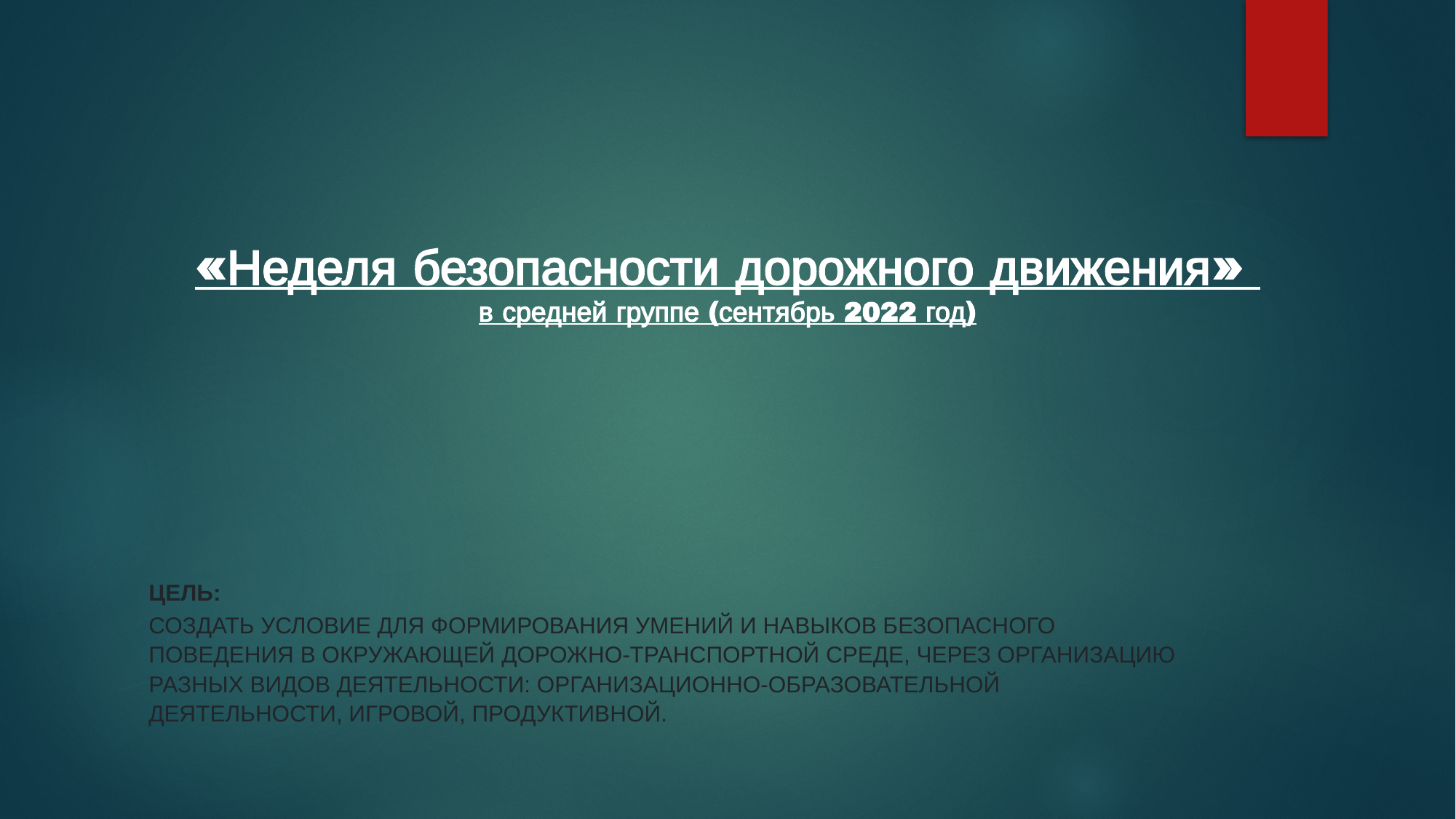

# «Неделя безопасности дорожного движения»  в средней группе (сентябрь 2022 год)
Цель:
Создать условие для формирования умений и навыков безопасного поведения в окружающей дорожно-транспортной среде, через организацию разных видов деятельности: организационно-образовательной деятельности, игровой, продуктивной.